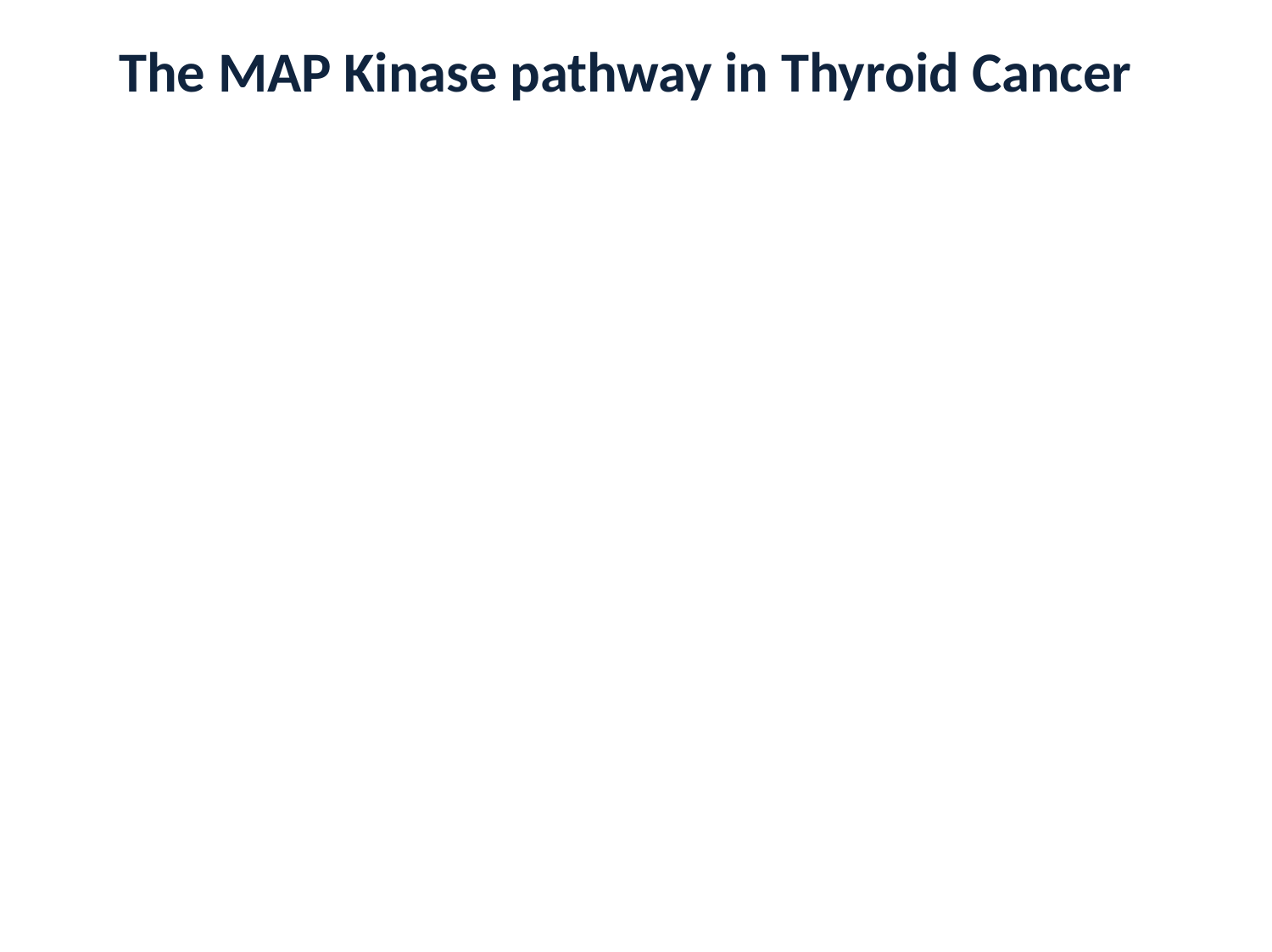

# The MAP Kinase pathway in Thyroid Cancer